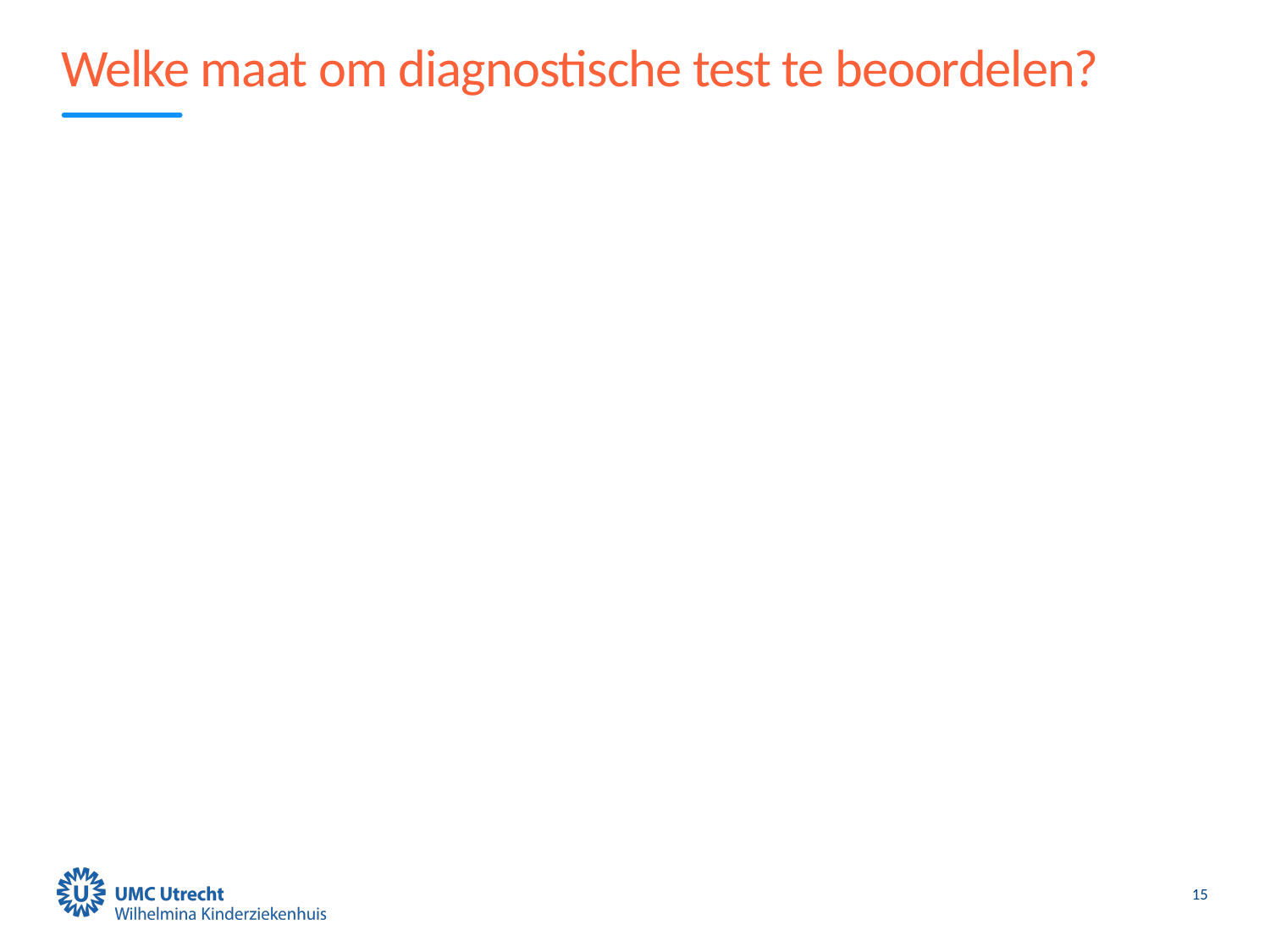

# Welke maat om diagnostische test te beoordelen?

15